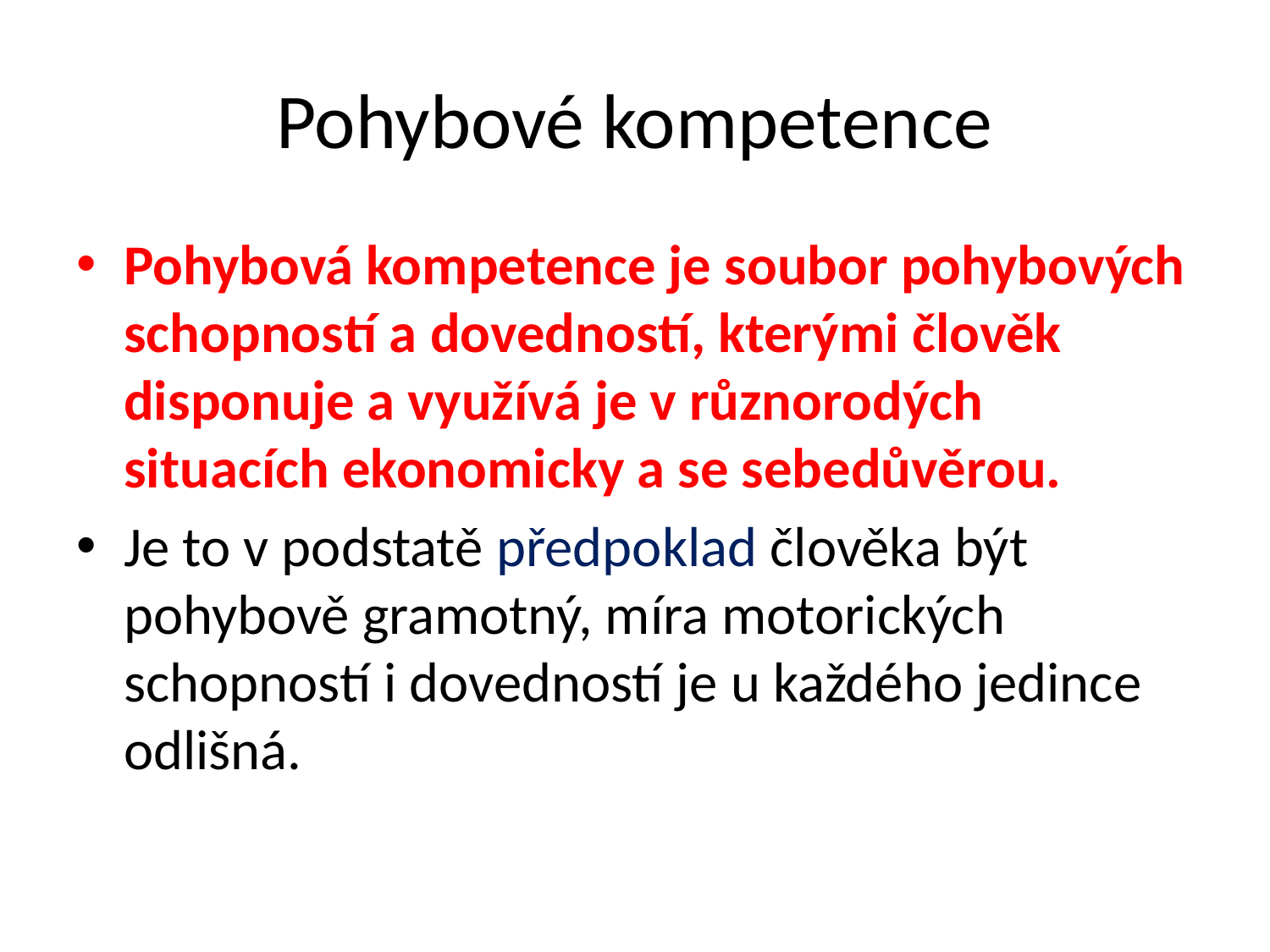

# Pohybové kompetence
Pohybová kompetence je soubor pohybových schopností a dovedností, kterými člověk disponuje a využívá je v různorodých situacích ekonomicky a se sebedůvěrou.
Je to v podstatě předpoklad člověka být pohybově gramotný, míra motorických schopností i dovedností je u každého jedince odlišná.